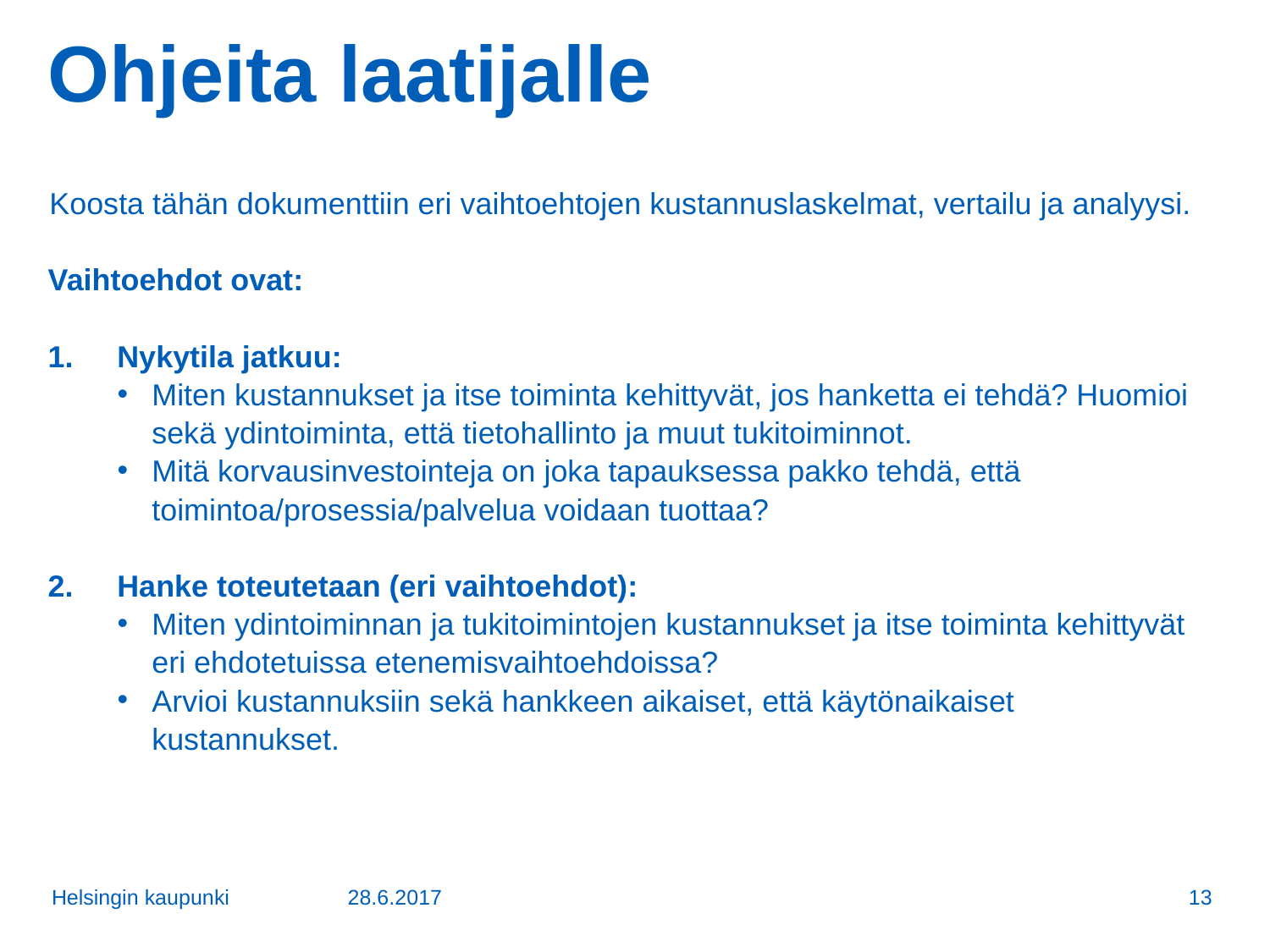

# Ohjeita laatijalle
Koosta tähän dokumenttiin eri vaihtoehtojen kustannuslaskelmat, vertailu ja analyysi.

Vaihtoehdot ovat:

Nykytila jatkuu:
Miten kustannukset ja itse toiminta kehittyvät, jos hanketta ei tehdä? Huomioi sekä ydintoiminta, että tietohallinto ja muut tukitoiminnot.
Mitä korvausinvestointeja on joka tapauksessa pakko tehdä, että toimintoa/prosessia/palvelua voidaan tuottaa?

Hanke toteutetaan (eri vaihtoehdot):
Miten ydintoiminnan ja tukitoimintojen kustannukset ja itse toiminta kehittyvät eri ehdotetuissa etenemisvaihtoehdoissa?
Arvioi kustannuksiin sekä hankkeen aikaiset, että käytönaikaiset kustannukset.
Helsingin kaupunki
28.6.2017
13